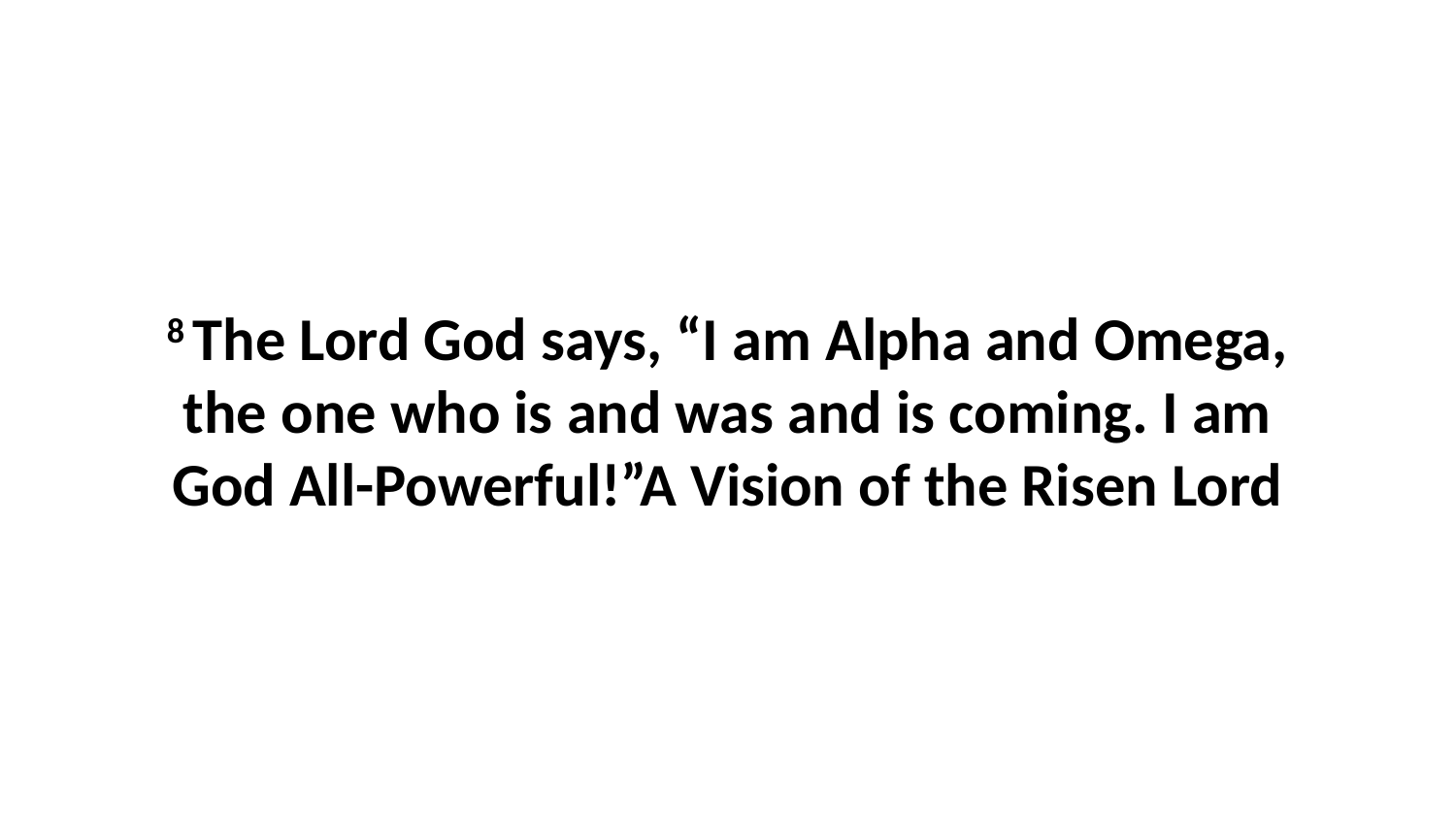

8 The Lord God says, “I am Alpha and Omega, the one who is and was and is coming. I am God All-Powerful!”A Vision of the Risen Lord